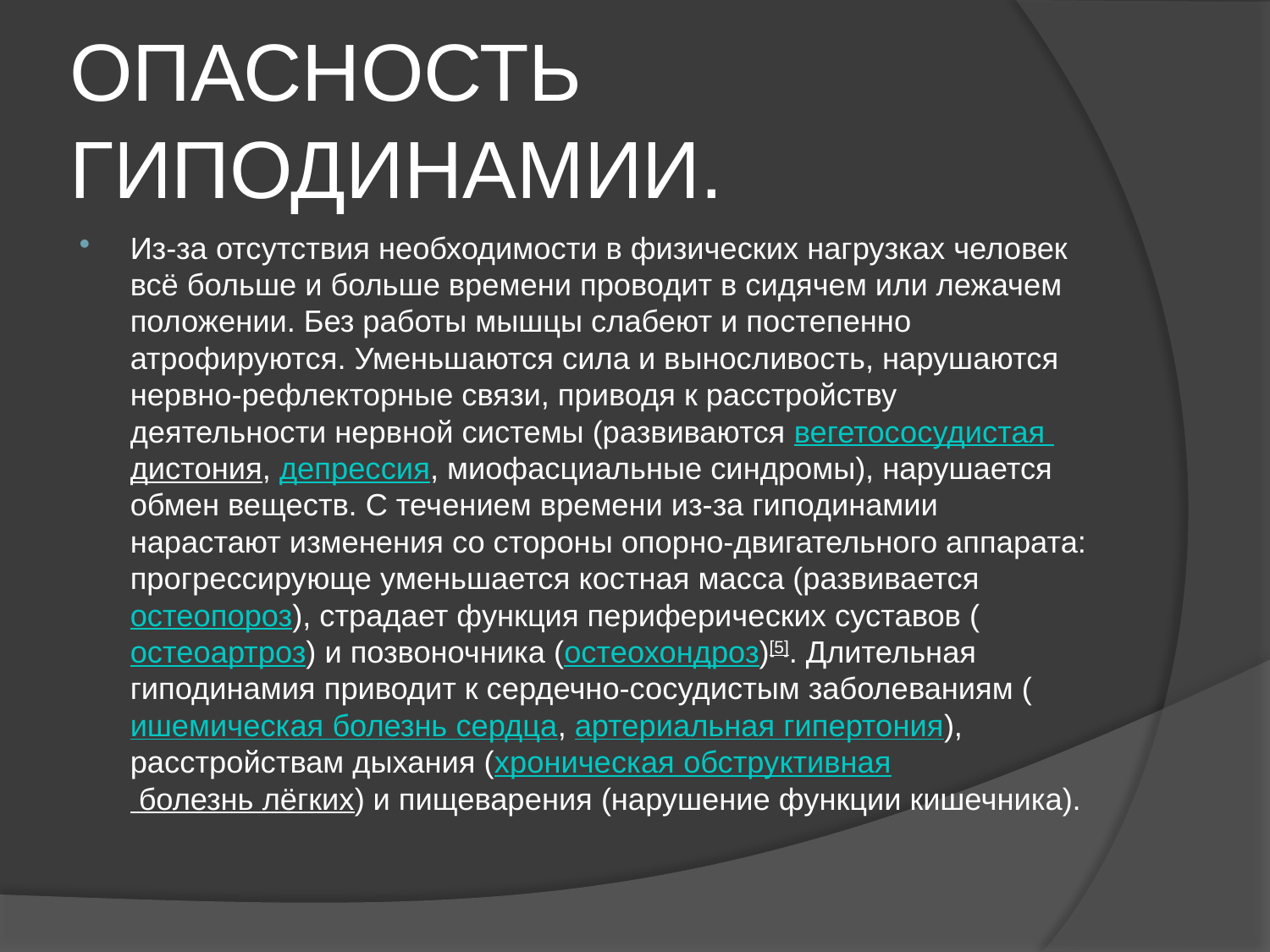

# ОПАСНОСТЬ ГИПОДИНАМИИ.
Из-за отсутствия необходимости в физических нагрузках человек всё больше и больше времени проводит в сидячем или лежачем положении. Без работы мышцы слабеют и постепенно атрофируются. Уменьшаются сила и выносливость, нарушаются нервно-рефлекторные связи, приводя к расстройству деятельности нервной системы (развиваются вегетососудистая дистония, депрессия, миофасциальные синдромы), нарушается обмен веществ. С течением времени из-за гиподинамии нарастают изменения со стороны опорно-двигательного аппарата: прогрессирующе уменьшается костная масса (развивается остеопороз), страдает функция периферических суставов (остеоартроз) и позвоночника (остеохондроз)[5]. Длительная гиподинамия приводит к сердечно-сосудистым заболеваниям (ишемическая болезнь сердца, артериальная гипертония), расстройствам дыхания (хроническая обструктивная болезнь лёгких) и пищеварения (нарушение функции кишечника).